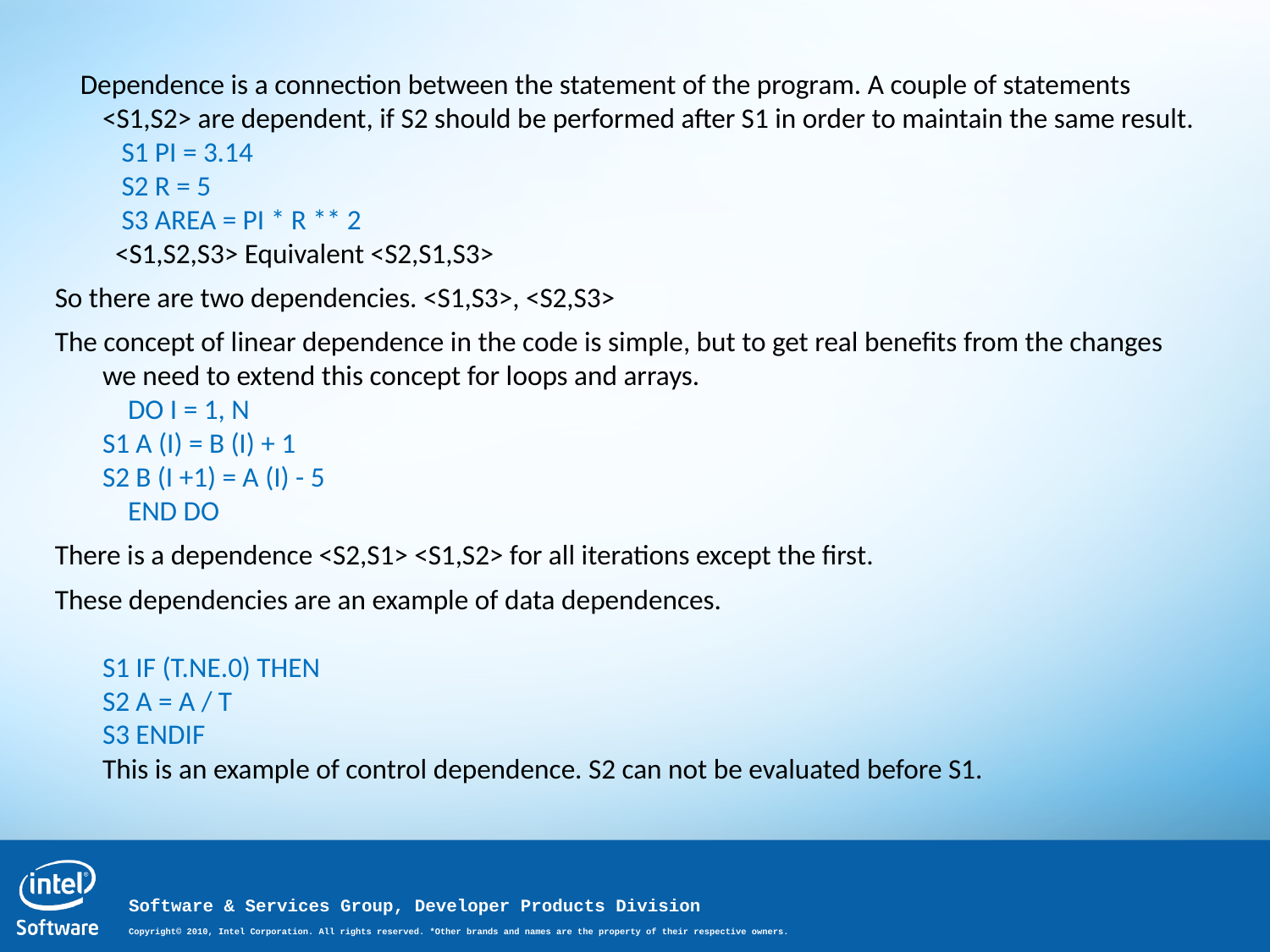

Dependence is a connection between the statement of the program. A couple of statements <S1,S2> are dependent, if S2 should be performed after S1 in order to maintain the same result.
   S1 PI = 3.14
   S2 R = 5
   S3 AREA = PI * R ** 2
  <S1,S2,S3> Equivalent <S2,S1,S3>
So there are two dependencies. <S1,S3>, <S2,S3>
The concept of linear dependence in the code is simple, but to get real benefits from the changes we need to extend this concept for loops and arrays.
    DO I = 1, N
S1 A (I) = B (I) + 1
S2 B (I +1) = A (I) - 5
    END DO
There is a dependence <S2,S1> <S1,S2> for all iterations except the first.
These dependencies are an example of data dependences.
S1 IF (T.NE.0) THEN
S2 A = A / T
S3 ENDIF
This is an example of control dependence. S2 can not be evaluated before S1.